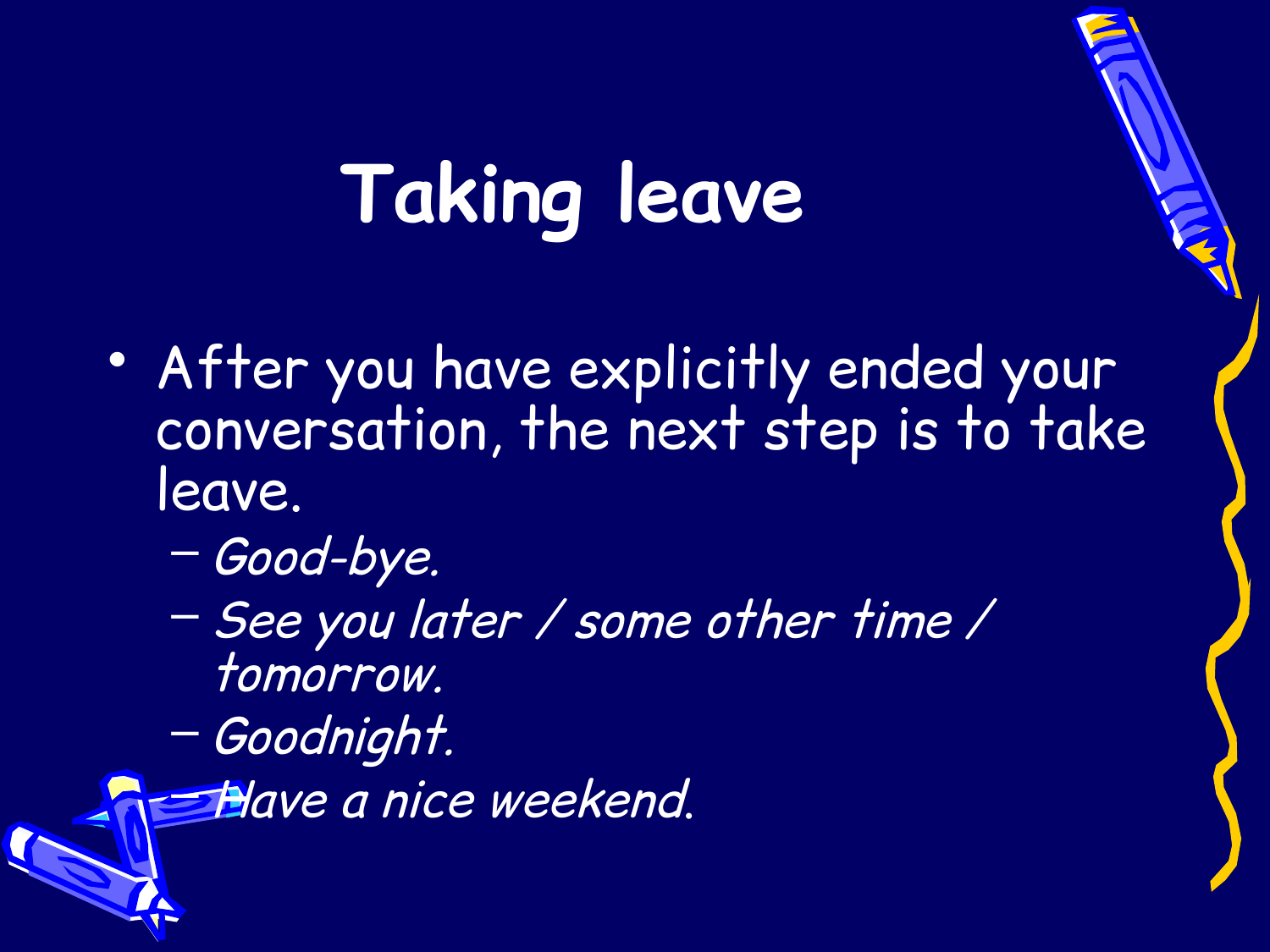

# Taking leave

After you have explicitly ended your conversation, the next step is to take leave.
Good-bye.
See you later / some other time / tomorrow.
Goodnight.
Have a nice weekend.